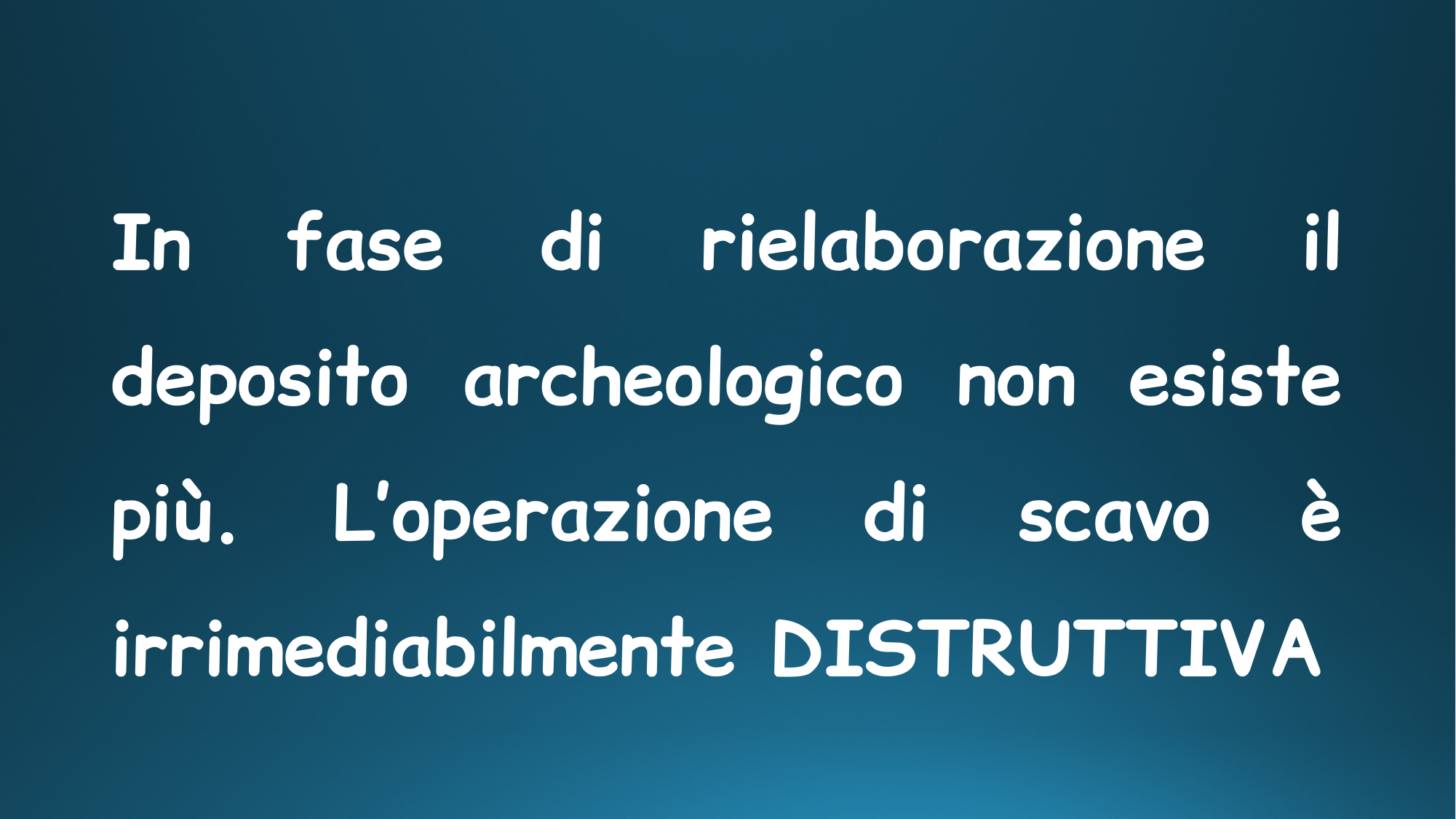

#

In fase di rielaborazione il deposito archeologico non esiste più. L’operazione di scavo è irrimediabilmente DISTRUTTIVA